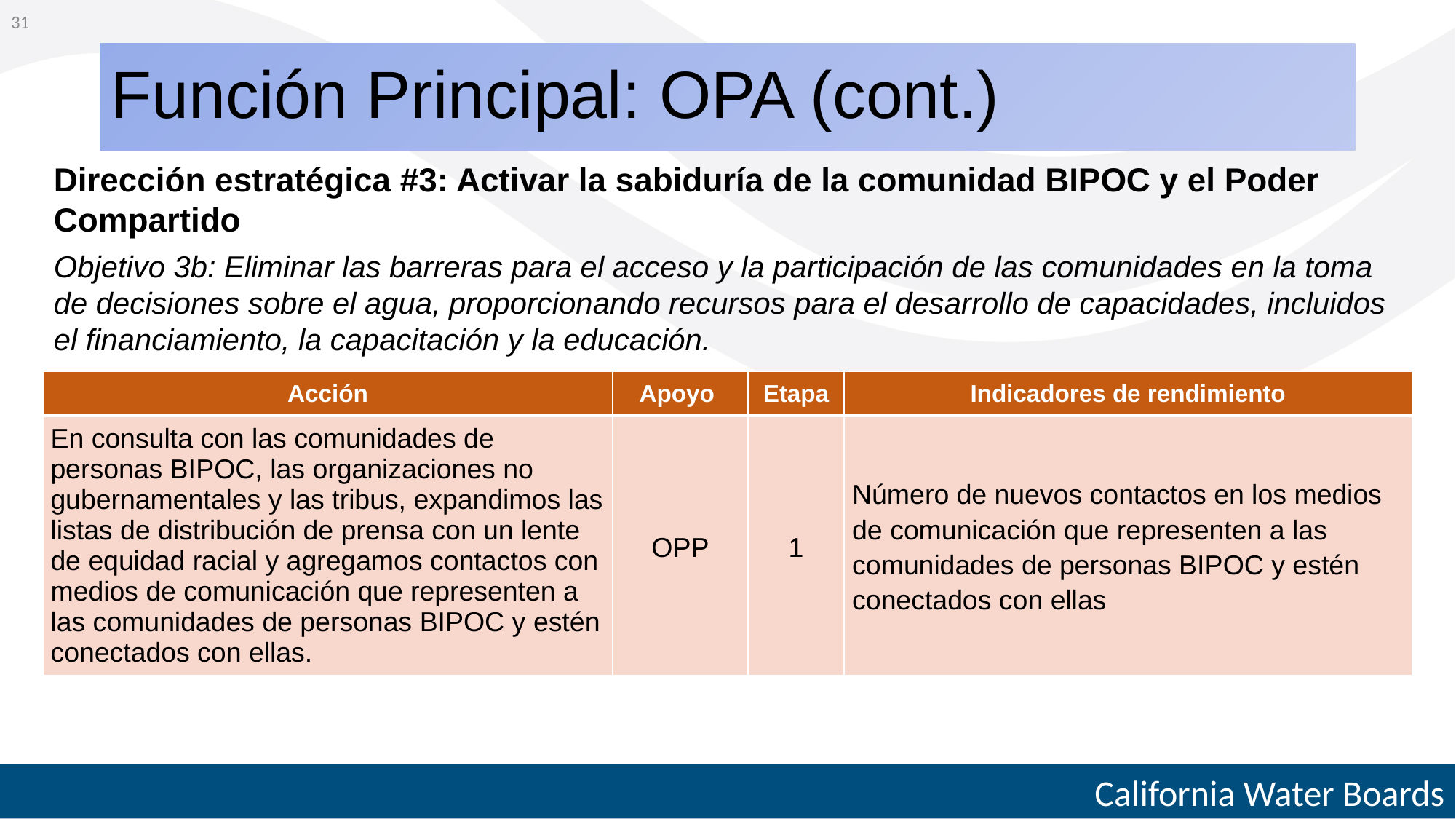

31
# Función Principal: OPA (cont.)
Dirección estratégica #3: Activar la sabiduría de la comunidad BIPOC y el Poder Compartido
Objetivo 3b: Eliminar las barreras para el acceso y la participación de las comunidades en la toma de decisiones sobre el agua, proporcionando recursos para el desarrollo de capacidades, incluidos el financiamiento, la capacitación y la educación.
| Acción | Apoyo | Etapa | Indicadores de rendimiento |
| --- | --- | --- | --- |
| En consulta con las comunidades de personas BIPOC, las organizaciones no gubernamentales y las tribus, expandimos las listas de distribución de prensa con un lente de equidad racial y agregamos contactos con medios de comunicación que representen a las comunidades de personas BIPOC y estén conectados con ellas. | OPP | 1 | Número de nuevos contactos en los medios de comunicación que representen a las comunidades de personas BIPOC y estén conectados con ellas |